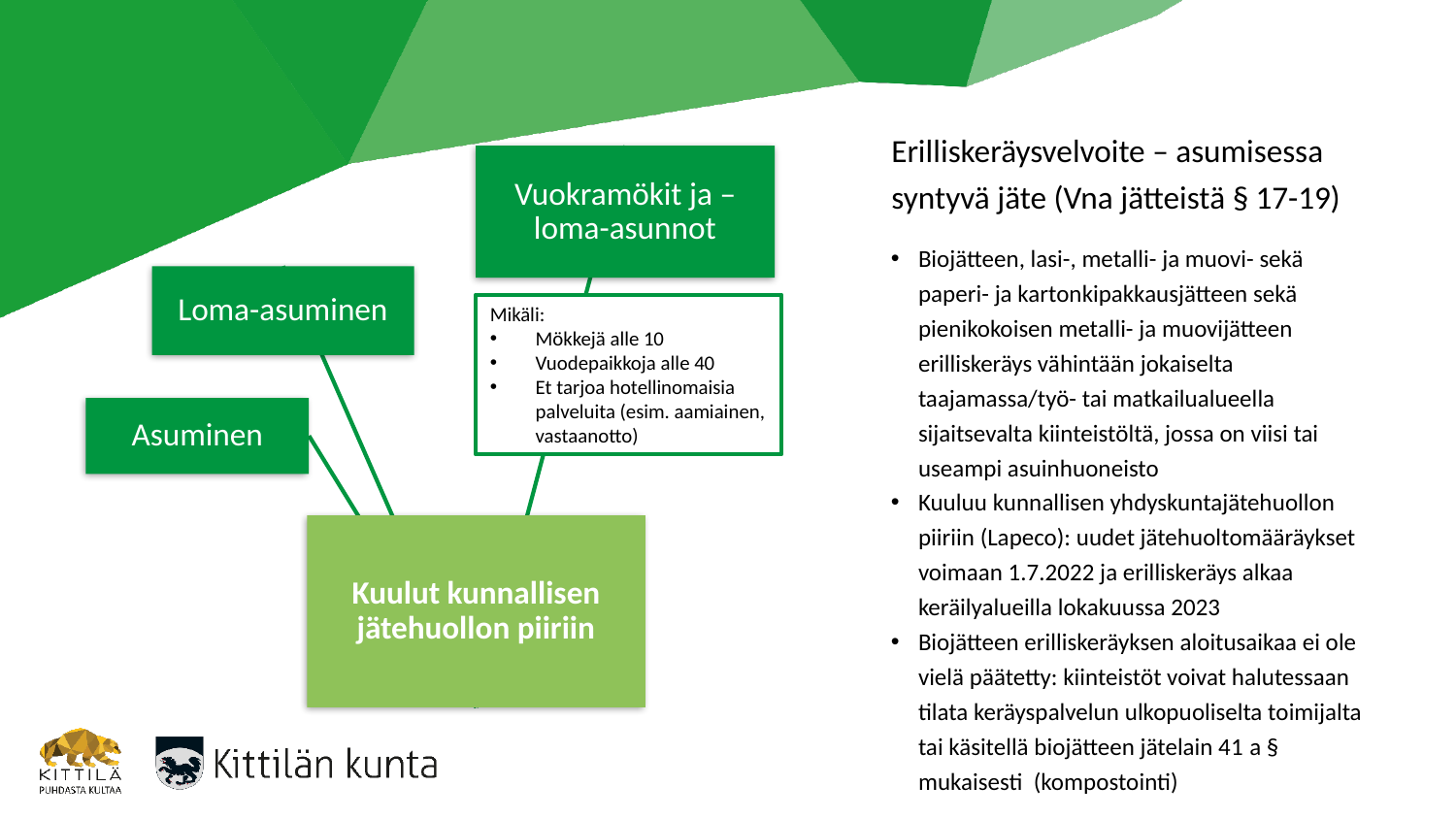

Kuulut kunnallisen jätehuollon piiriin
Loma-asuminen
Vuokramökit ja –loma-asunnot
Asuminen
Erilliskeräysvelvoite – asumisessa syntyvä jäte (Vna jätteistä § 17-19)
Biojätteen, lasi-, metalli- ja muovi- sekä paperi- ja kartonkipakkausjätteen sekä pienikokoisen metalli- ja muovijätteen erilliskeräys vähintään jokaiselta taajamassa/työ- tai matkailualueella sijaitsevalta kiinteistöltä, jossa on viisi tai useampi asuinhuoneisto
Kuuluu kunnallisen yhdyskuntajätehuollon piiriin (Lapeco): uudet jätehuoltomääräykset voimaan 1.7.2022 ja erilliskeräys alkaa keräilyalueilla lokakuussa 2023
Biojätteen erilliskeräyksen aloitusaikaa ei ole vielä päätetty: kiinteistöt voivat halutessaan tilata keräyspalvelun ulkopuoliselta toimijalta tai käsitellä biojätteen jätelain 41 a § mukaisesti  (kompostointi)
Mikäli:
Mökkejä alle 10
Vuodepaikkoja alle 40
Et tarjoa hotellinomaisia palveluita (esim. aamiainen, vastaanotto)